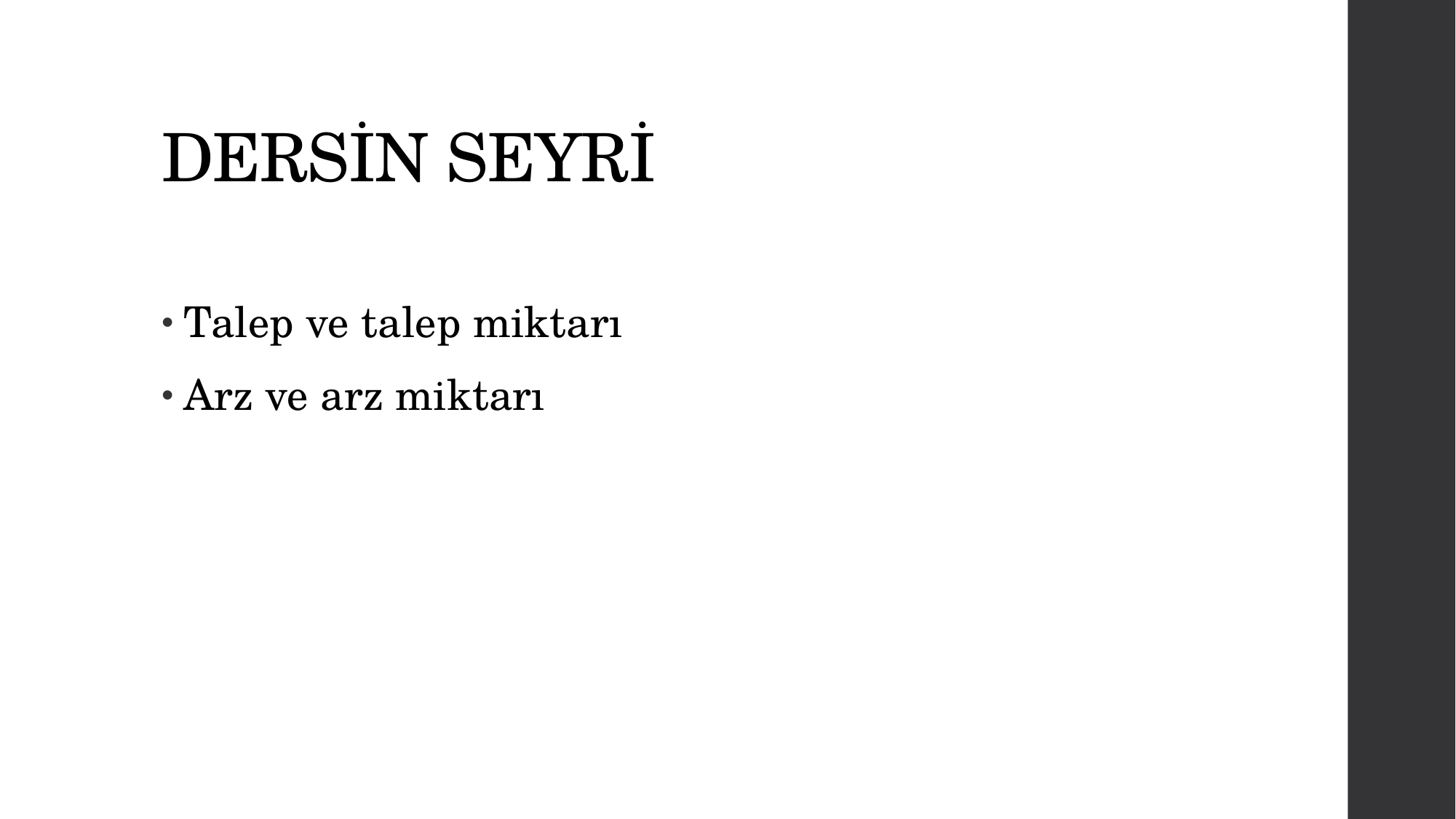

# DERSİN SEYRİ

Talep ve talep miktarı
Arz ve arz miktarı